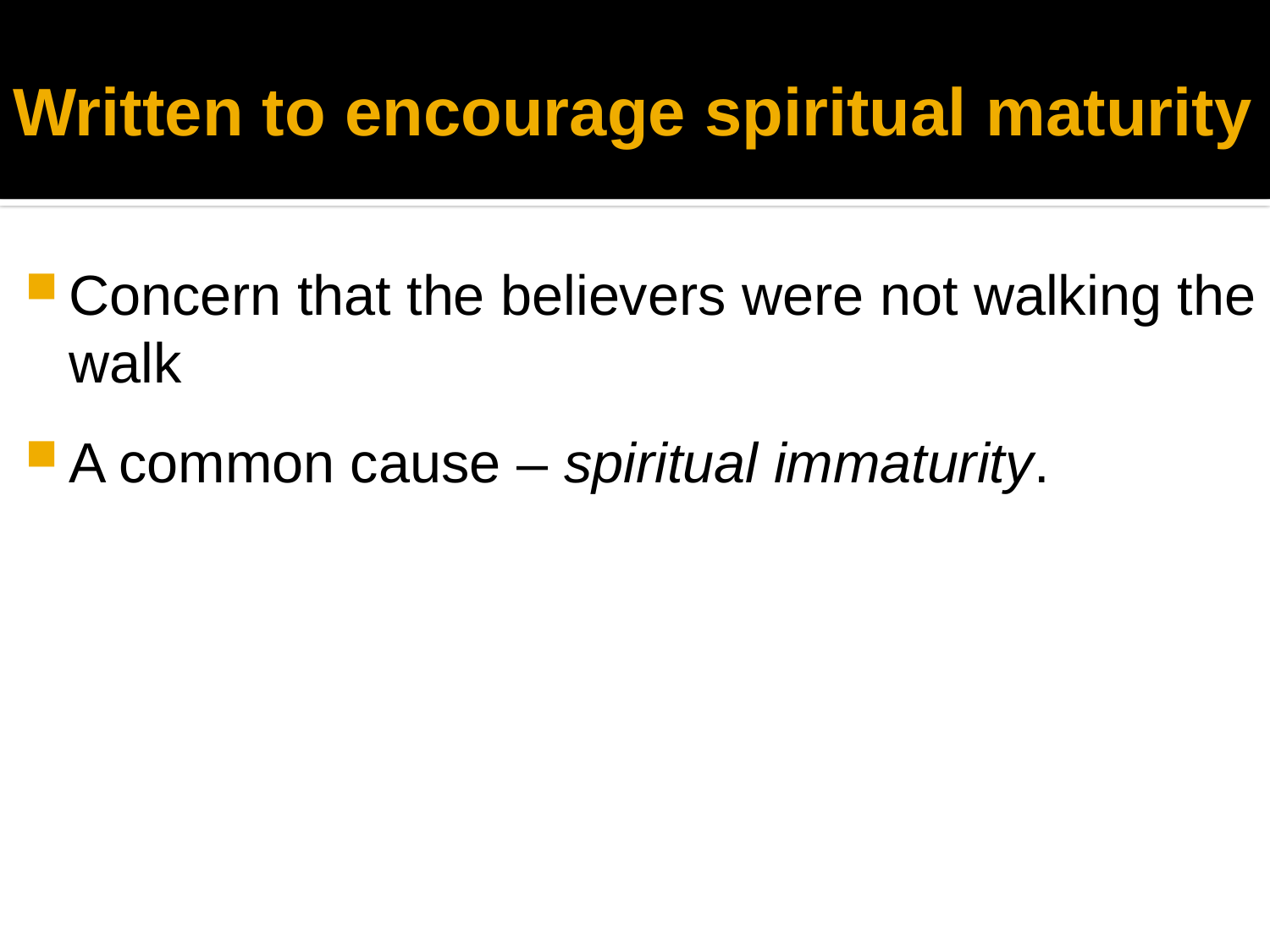

# Written to encourage spiritual maturity
Concern that the believers were not walking the walk
A common cause – spiritual immaturity.